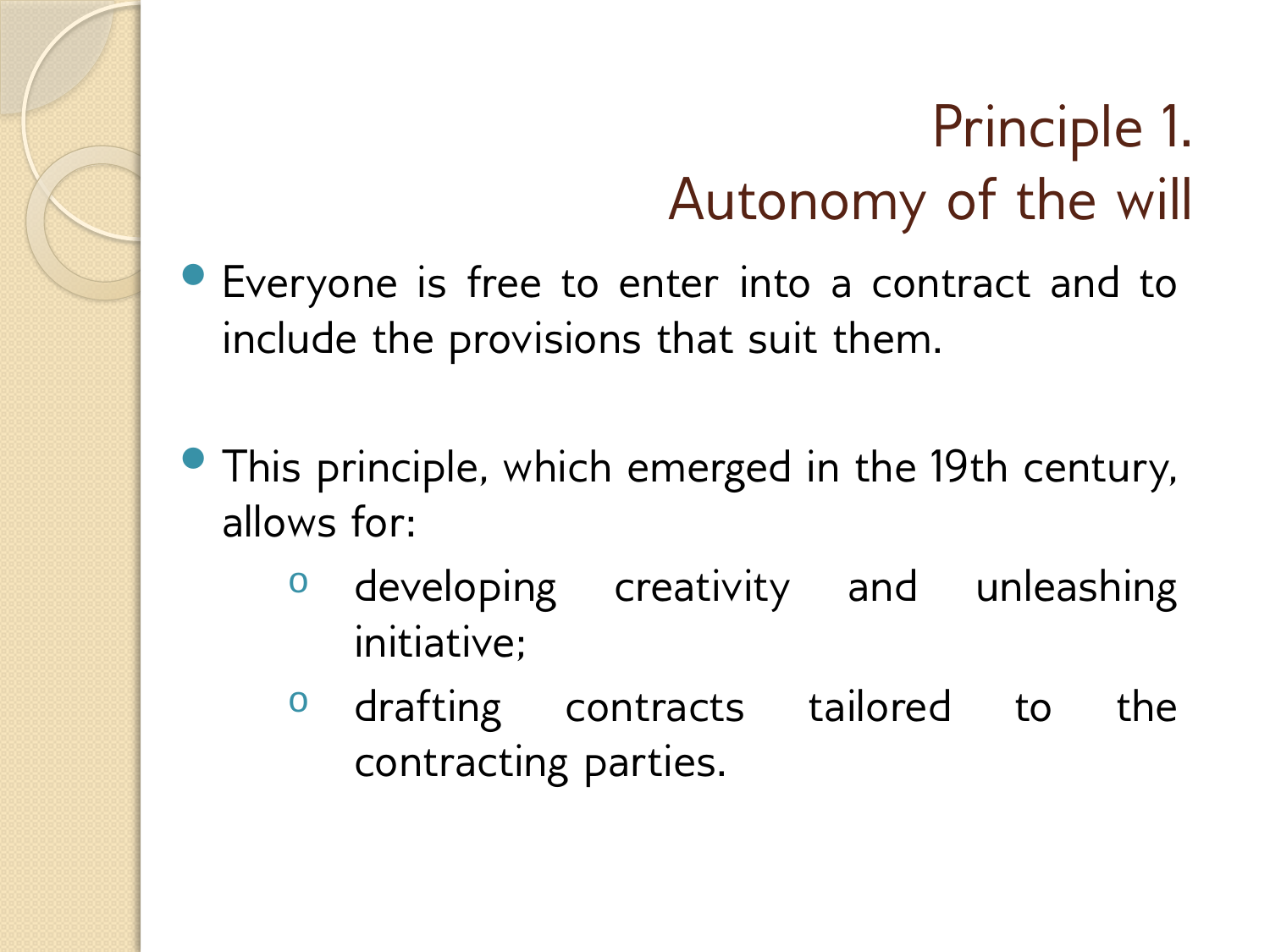

# Principle 1. Autonomy of the will
Everyone is free to enter into a contract and to include the provisions that suit them.

This principle, which emerged in the 19th century, allows for:
developing creativity and unleashing initiative;
drafting contracts tailored to the contracting parties.